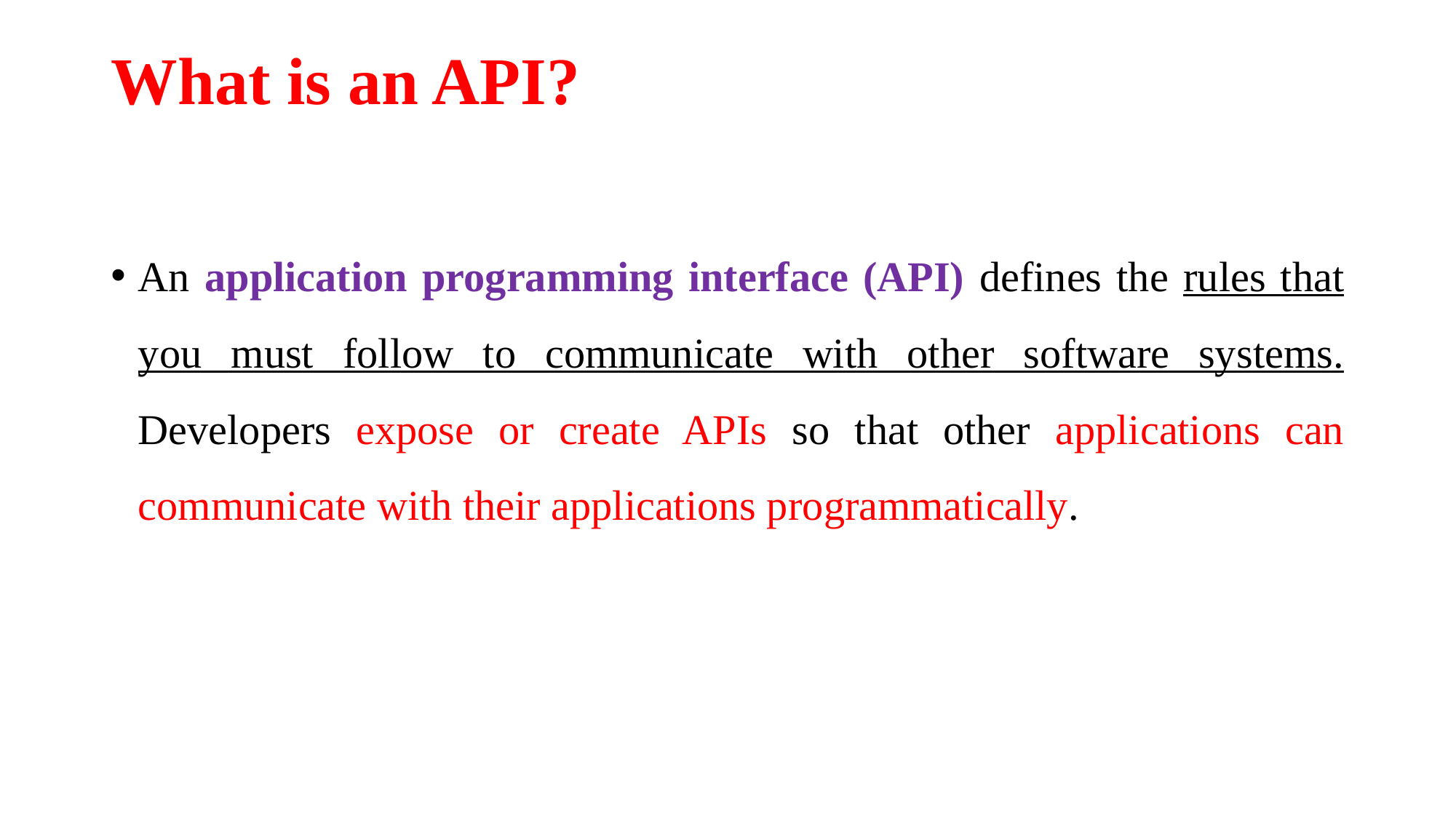

# What is an API?
An application programming interface (API) defines the rules that you must follow to communicate with other software systems. Developers expose or create APIs so that other applications can communicate with their applications programmatically.